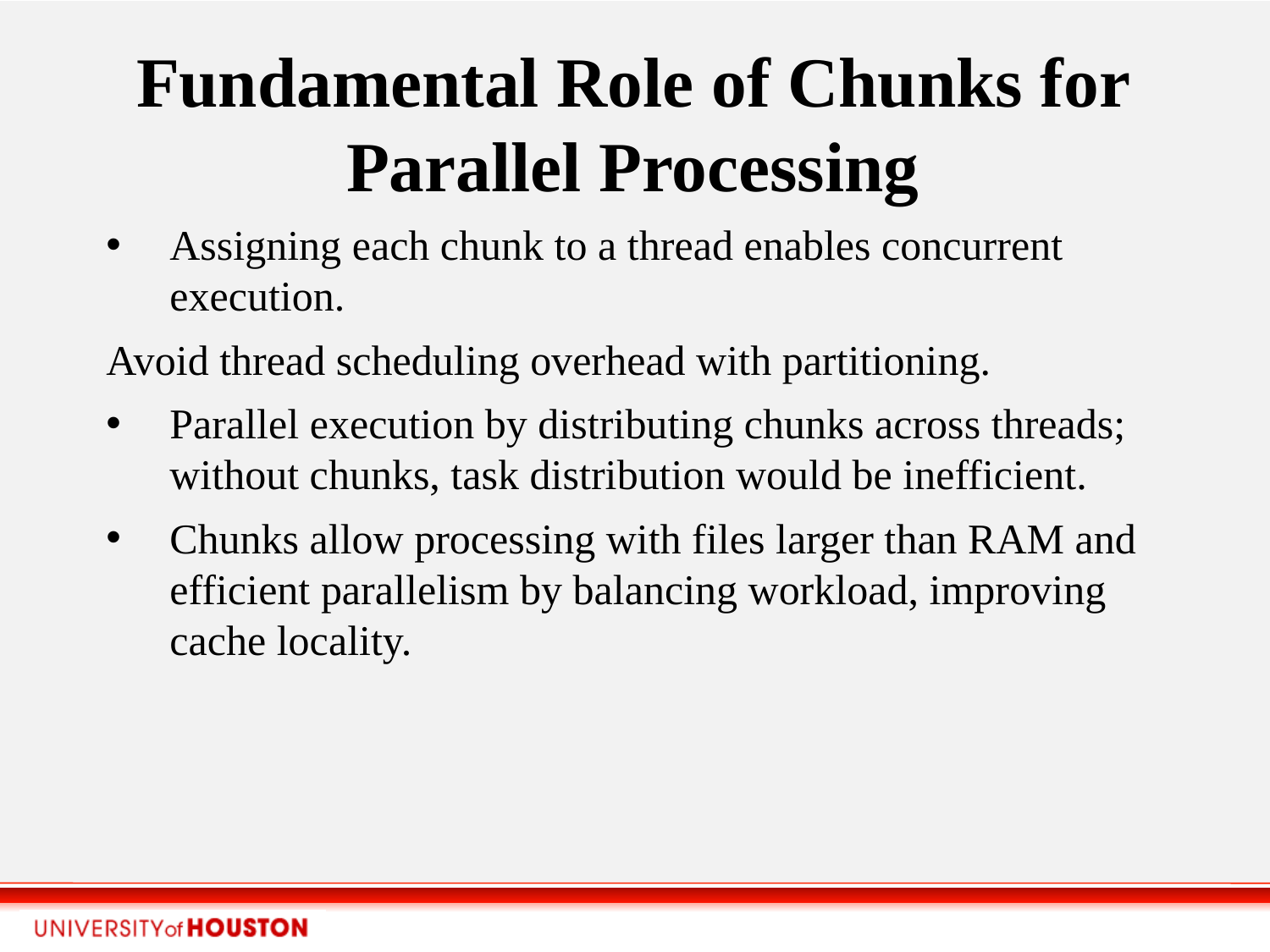

Fundamental Role of Chunks for Parallel Processing
Assigning each chunk to a thread enables concurrent execution.
Avoid thread scheduling overhead with partitioning.
Parallel execution by distributing chunks across threads; without chunks, task distribution would be inefficient.
Chunks allow processing with files larger than RAM and efficient parallelism by balancing workload, improving cache locality.